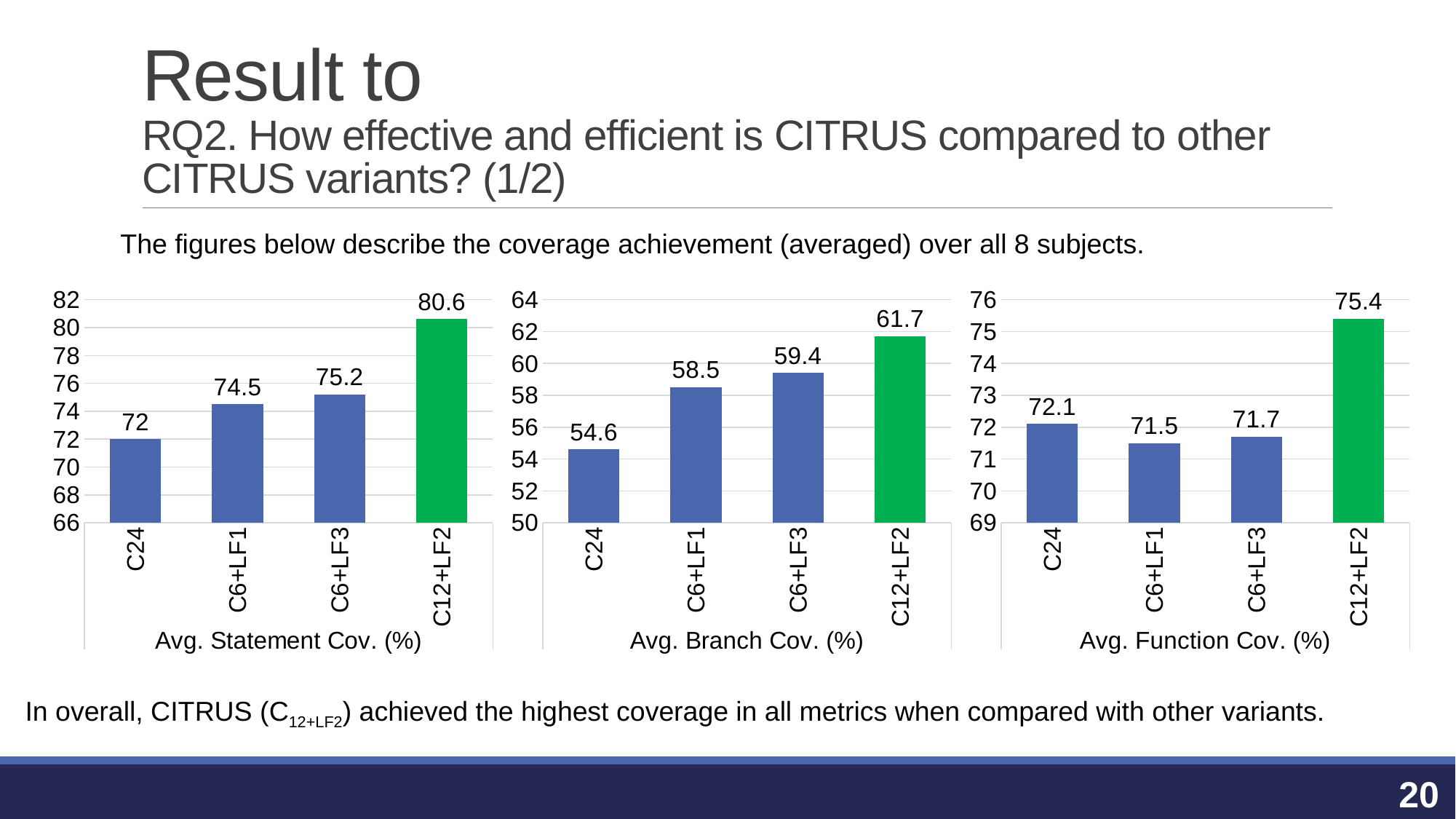

# Result to RQ2. How effective and efficient is CITRUS compared to other CITRUS variants? (1/2)
The figures below describe the coverage achievement (averaged) over all 8 subjects.

### Chart

| Category | Average |
|---|---|
| C24 | 72.0 |
| C6+LF1 | 74.5 |
| C6+LF3 | 75.2 |
| C12+LF2 | 80.6 |

### Chart

| Category | Average |
|---|---|
| C24 | 54.6 |
| C6+LF1 | 58.5 |
| C6+LF3 | 59.4 |
| C12+LF2 | 61.7 |

### Chart

| Category | Average |
|---|---|
| C24 | 72.1 |
| C6+LF1 | 71.5 |
| C6+LF3 | 71.7 |
| C12+LF2 | 75.4 |
In overall, CITRUS (C12+LF2) achieved the highest coverage in all metrics when compared with other variants.
20